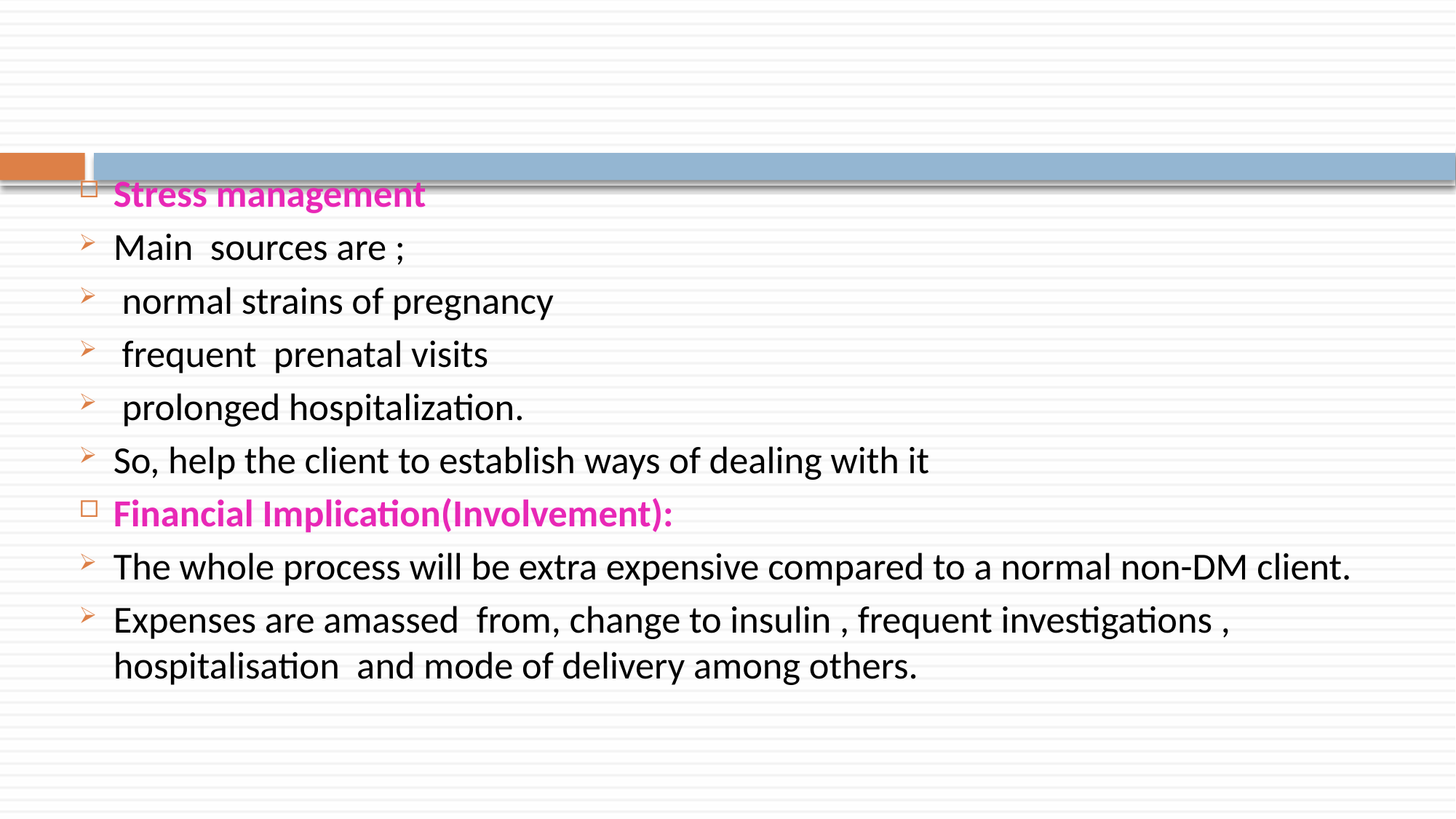

Stress management
Main  sources are ;
 normal strains of pregnancy
 frequent  prenatal visits
 prolonged hospitalization.
So, help the client to establish ways of dealing with it
Financial Implication(Involvement):
The whole process will be extra expensive compared to a normal non-DM client.
Expenses are amassed  from, change to insulin , frequent investigations , hospitalisation  and mode of delivery among others.